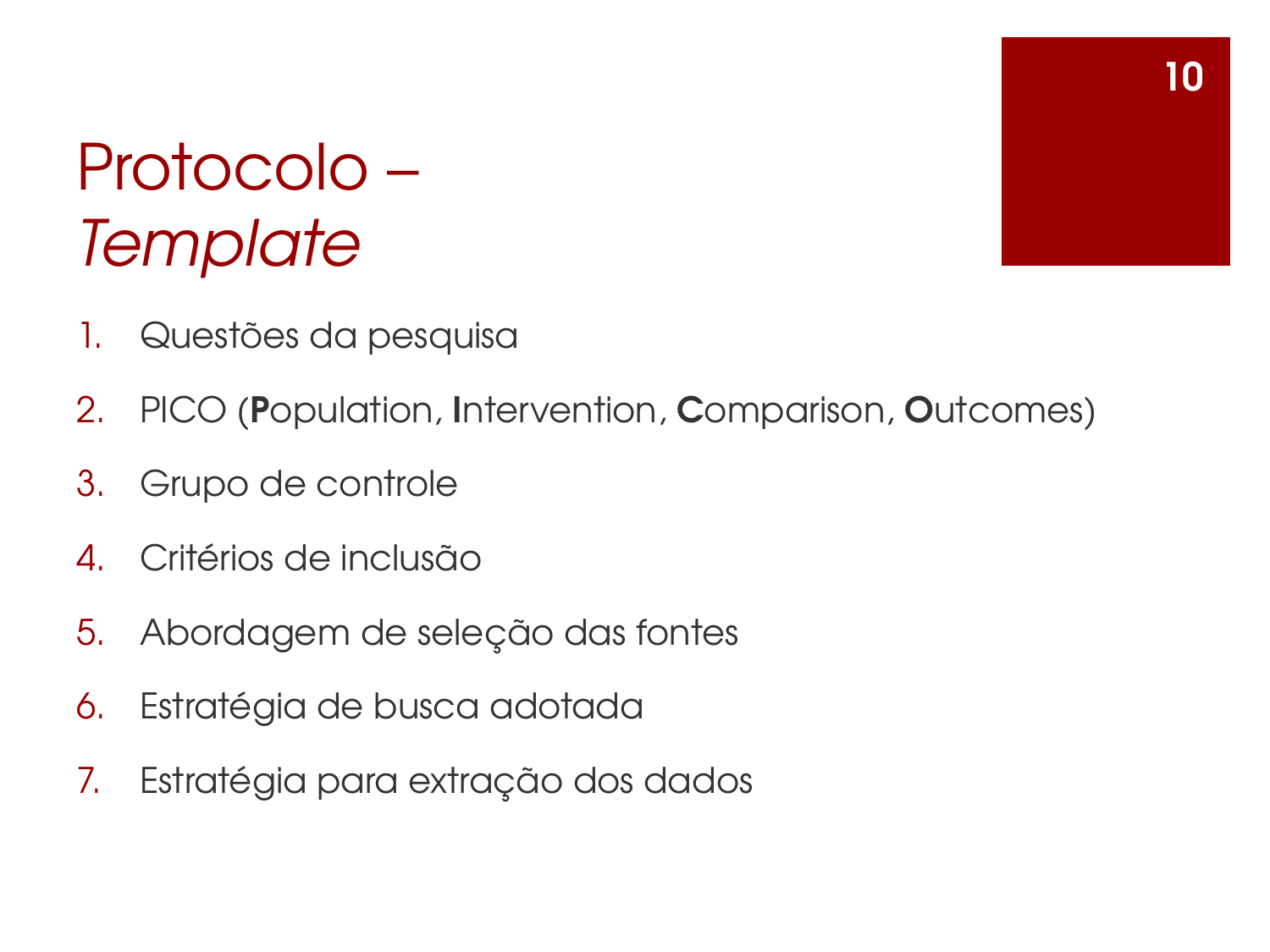

10
# Protocolo – Template
Questões da pesquisa
PICO (Population, Intervention, Comparison, Outcomes)
Grupo de controle
Critérios de inclusão
Abordagem de seleção das fontes
Estratégia de busca adotada
Estratégia para extração dos dados